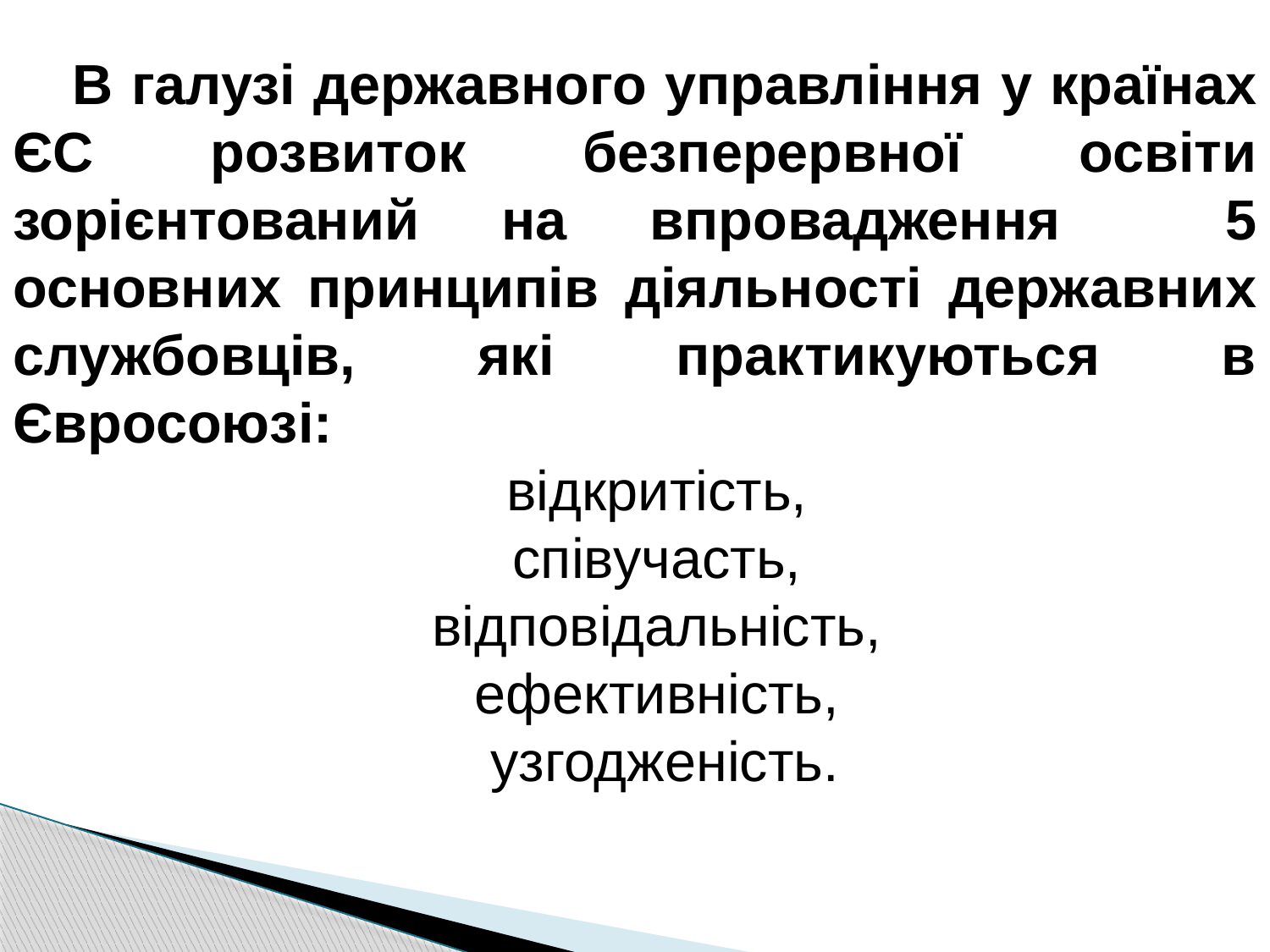

В галузі державного управління у країнах ЄС розвиток безперервної освіти зорієнтований на впровадження  5 основних принципів діяльності державних службовців, які практикуються в Євросоюзі:
відкритість,
співучасть,
відповідальність,
ефективність,
узгодженість.